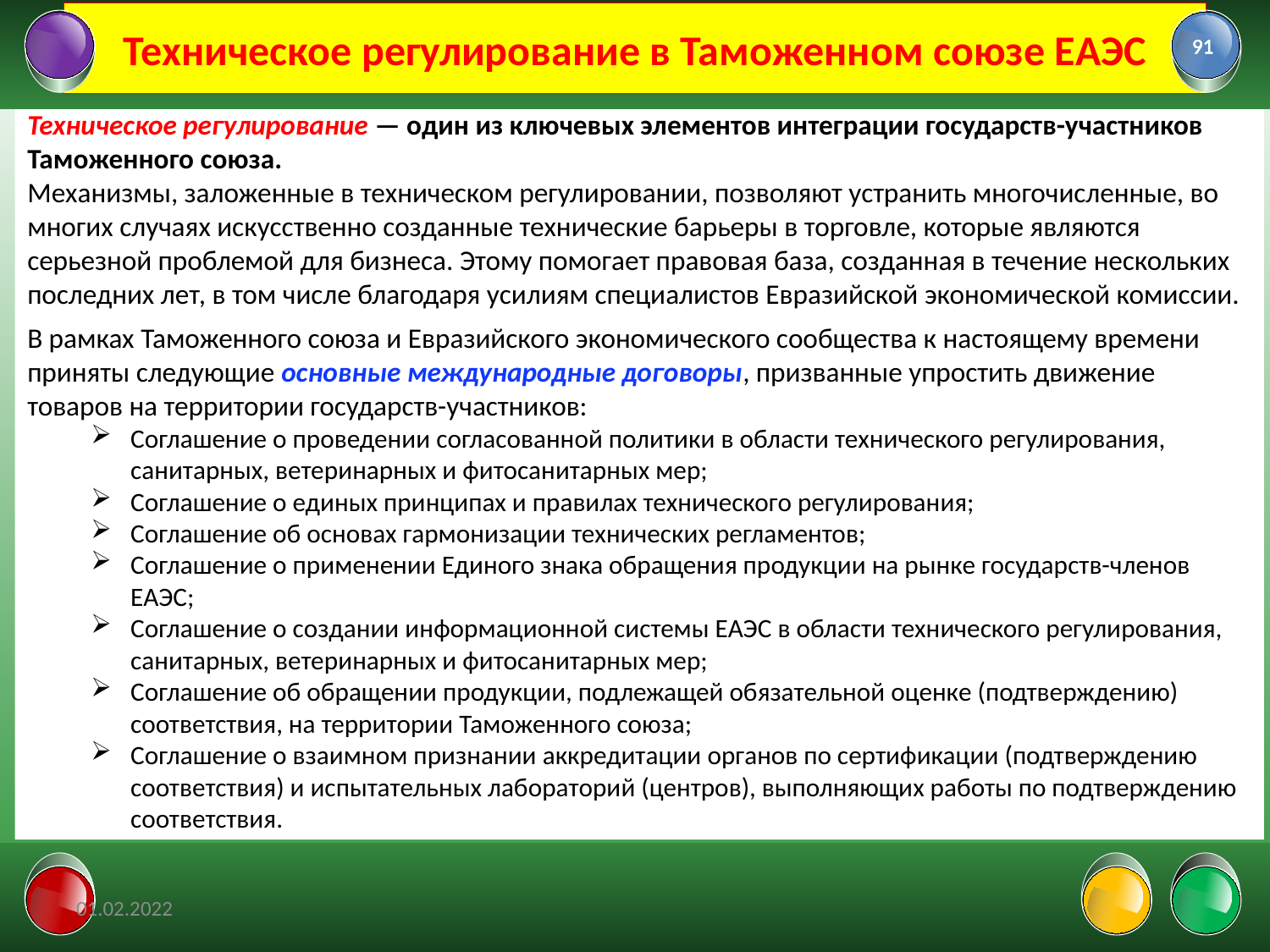

# Техническое регулирование в Таможенном союзе ЕАЭС

91
Техническое регулирование — один из ключевых элементов интеграции государств-участников Таможенного союза.
Механизмы, заложенные в техническом регулировании, позволяют устранить многочисленные, во многих случаях искусственно созданные технические барьеры в торговле, которые являются серьезной проблемой для бизнеса. Этому помогает правовая база, созданная в течение нескольких последних лет, в том числе благодаря усилиям специалистов Евразийской экономической комиссии.

В рамках Таможенного союза и Евразийского экономического сообщества к настоящему времени приняты следующие основные международные договоры, призванные упростить движение товаров на территории государств-участников:
Соглашение о проведении согласованной политики в области технического регулирования, санитарных, ветеринарных и фитосанитарных мер;
Соглашение о единых принципах и правилах технического регулирования;
Соглашение об основах гармонизации технических регламентов;
Соглашение о применении Единого знака обращения продукции на рынке государств-членов ЕАЭС;
Соглашение о создании информационной системы ЕАЭС в области технического регулирования, санитарных, ветеринарных и фитосанитарных мер;
Соглашение об обращении продукции, подлежащей обязательной оценке (подтверждению) соответствия, на территории Таможенного союза;
Соглашение о взаимном признании аккредитации органов по сертификации (подтверждению соответствия) и испытательных лабораторий (центров), выполняющих работы по подтверждению соответствия.

01.02.2022